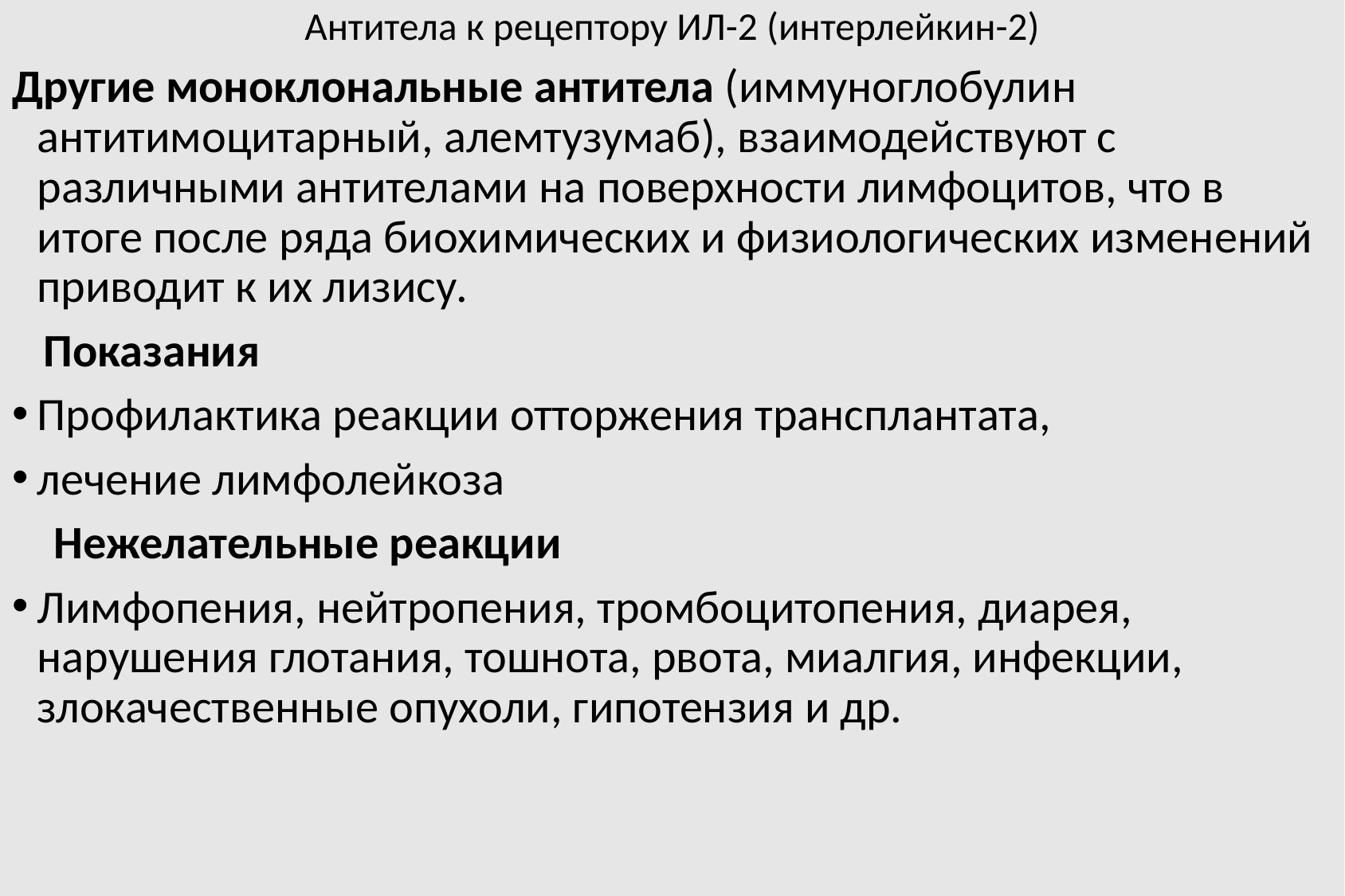

Антитела к рецептору ИЛ-2 (интерлейкин-2)
Другие моноклональные антитела (иммуноглобулин антитимоцитарный, алемтузумаб), взаимодействуют с различными антителами на поверхности лимфоцитов, что в итоге после ряда биохимических и физиологических изменений приводит к их лизису.
   Показания
Профилактика реакции отторжения трансплантата,
лечение лимфолейкоза
    Нежелательные реакции
Лимфопения, нейтропения, тромбоцитопения, диарея, нарушения глотания, тошнота, рвота, миалгия, инфекции, злокачественные опухоли, гипотензия и др.